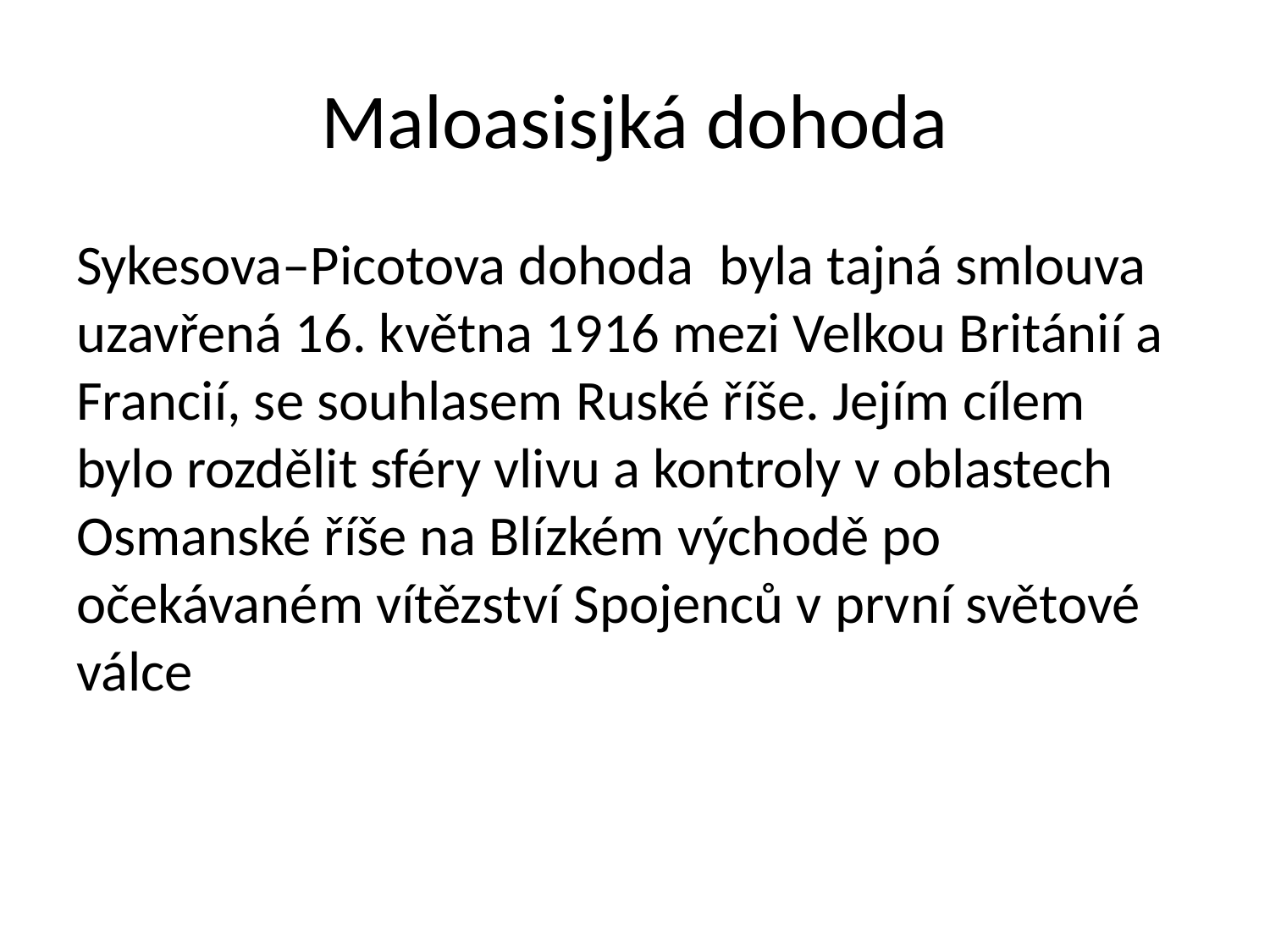

# Maloasisjká dohoda
Sykesova–Picotova dohoda  byla tajná smlouva uzavřená 16. května 1916 mezi Velkou Británií a Francií, se souhlasem Ruské říše. Jejím cílem bylo rozdělit sféry vlivu a kontroly v oblastech Osmanské říše na Blízkém východě po očekávaném vítězství Spojenců v první světové válce